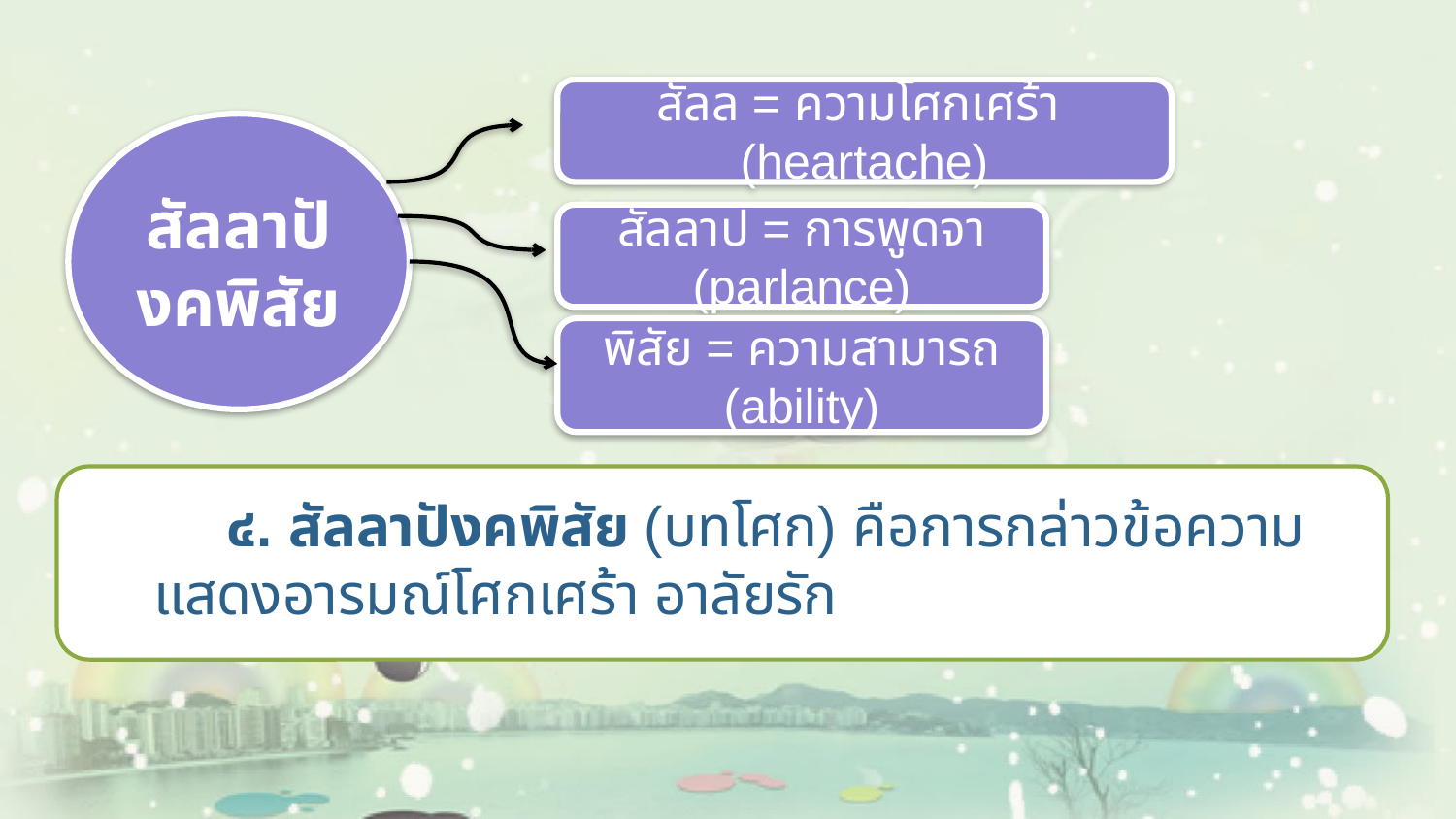

สัลล = ความโศกเศร้า  (heartache)
สัลลาปังคพิสัย
สัลลาป = การพูดจา (parlance)
พิสัย = ความสามารถ (ability)
๔. สัลลาปังคพิสัย (บทโศก) คือการกล่าวข้อความแสดงอารมณ์โศกเศร้า อาลัยรัก